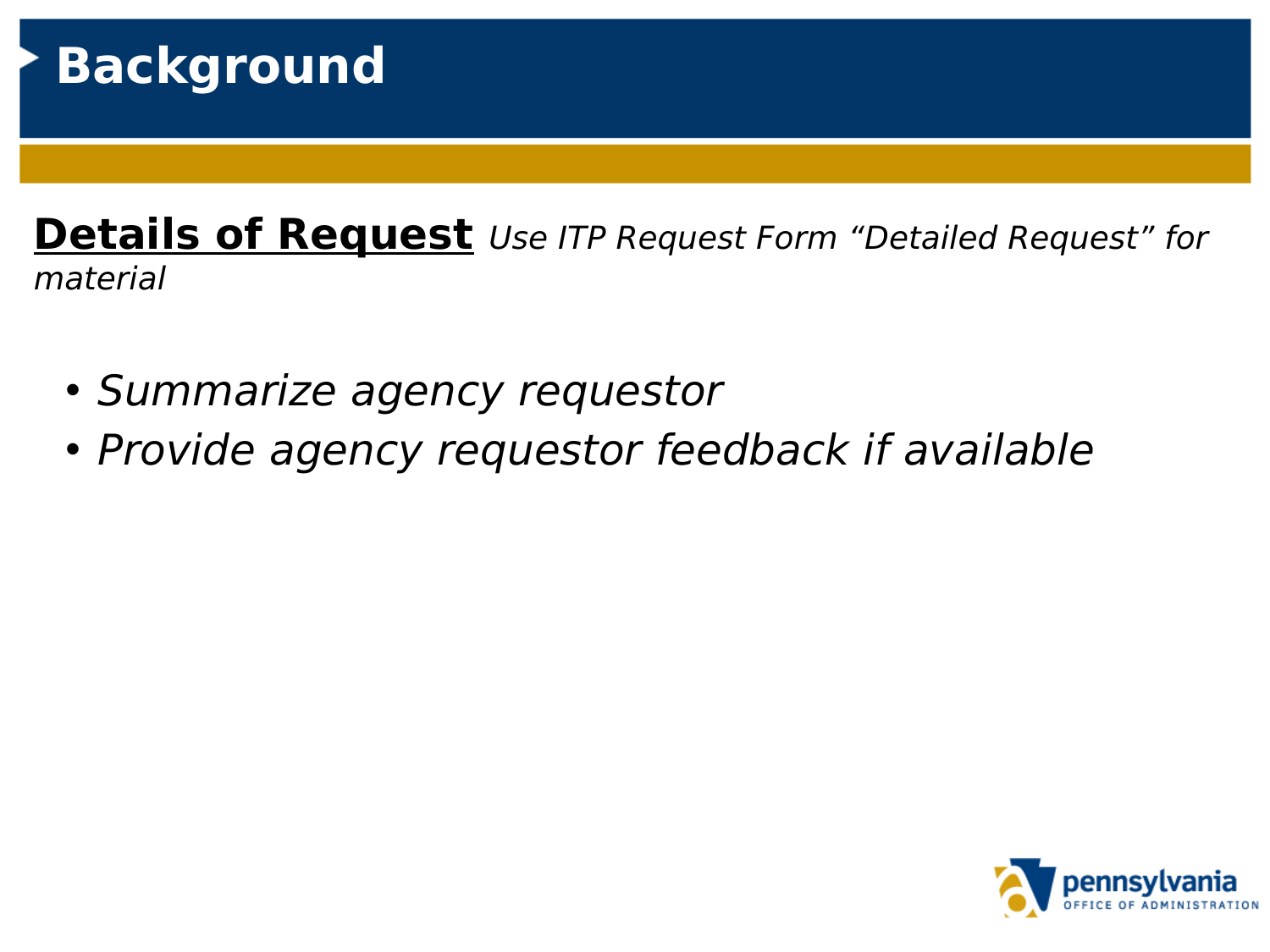

# Background
Details of Request Use ITP Request Form “Detailed Request” for material

Summarize agency requestor
Provide agency requestor feedback if available